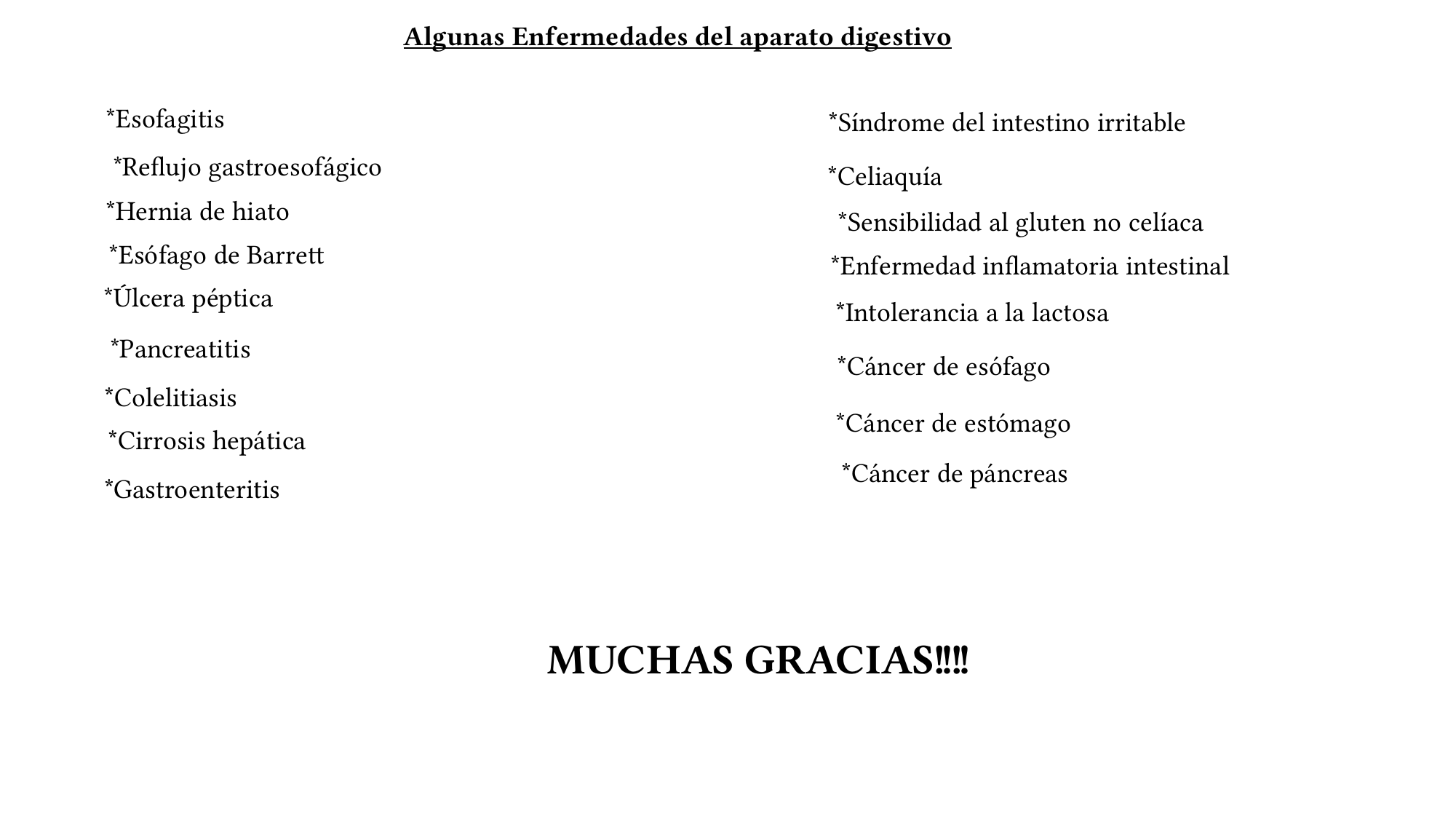

Algunas Enfermedades del aparato digestivo
*Esofagitis
*Síndrome del intestino irritable
*Reflujo gastroesofágico
*Celiaquía
*Hernia de hiato
*Sensibilidad al gluten no celíaca
*Esófago de Barrett
*Enfermedad inflamatoria intestinal
*Úlcera péptica
*Intolerancia a la lactosa
*Pancreatitis
*Cáncer de esófago
*Colelitiasis
*Cáncer de estómago
*Cirrosis hepática
*Cáncer de páncreas
*Gastroenteritis
MUCHAS GRACIAS!!!!